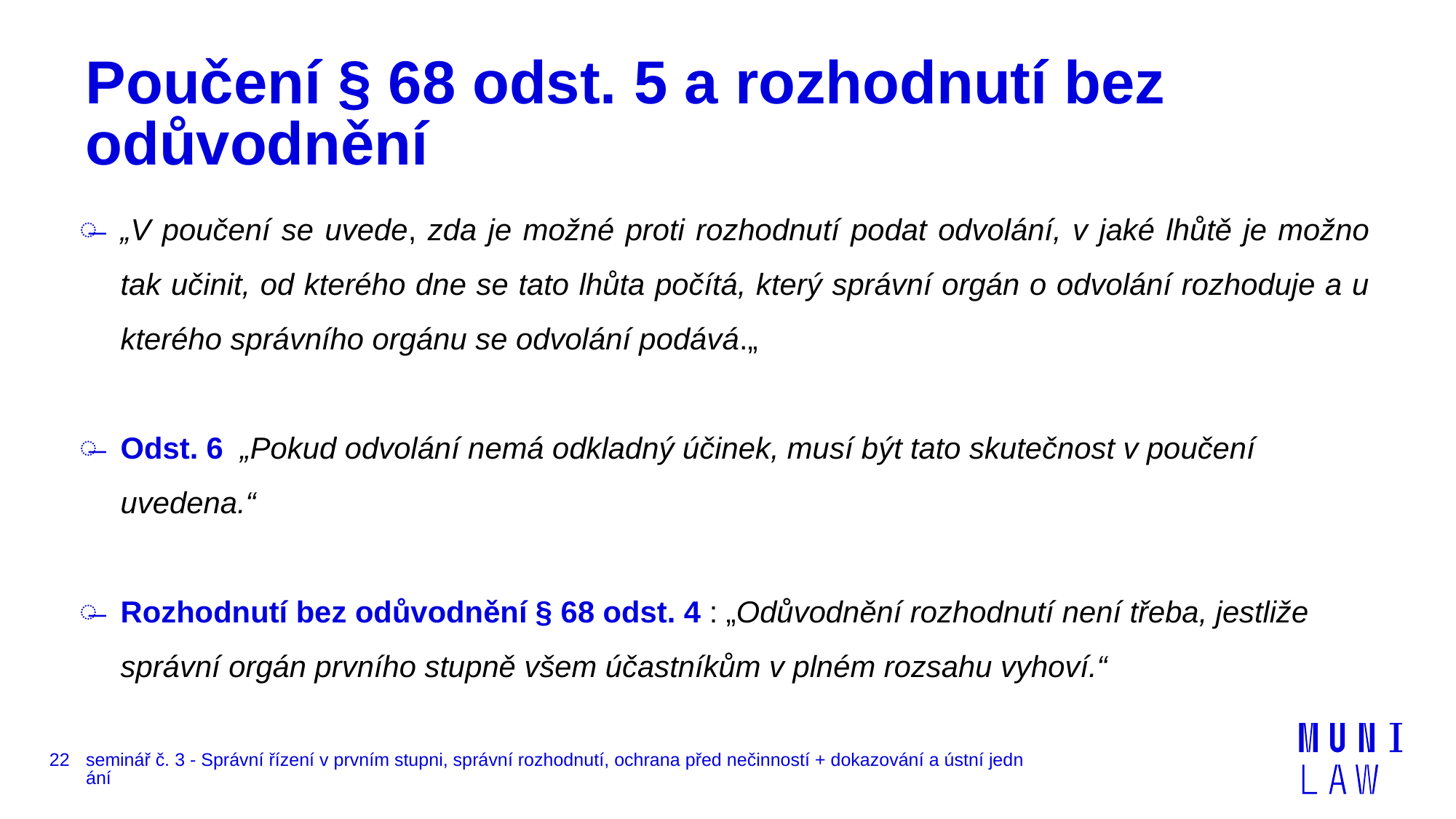

# Poučení § 68 odst. 5 a rozhodnutí bez odůvodnění
„V poučení se uvede, zda je možné proti rozhodnutí podat odvolání, v jaké lhůtě je možno tak učinit, od kterého dne se tato lhůta počítá, který správní orgán o odvolání rozhoduje a u kterého správního orgánu se odvolání podává.„

Odst. 6  „Pokud odvolání nemá odkladný účinek, musí být tato skutečnost v poučení uvedena.“

Rozhodnutí bez odůvodnění § 68 odst. 4 : „Odůvodnění rozhodnutí není třeba, jestliže správní orgán prvního stupně všem účastníkům v plném rozsahu vyhoví.“

22
seminář č. 3 - Správní řízení v prvním stupni, správní rozhodnutí, ochrana před nečinností + dokazování a ústní jednání